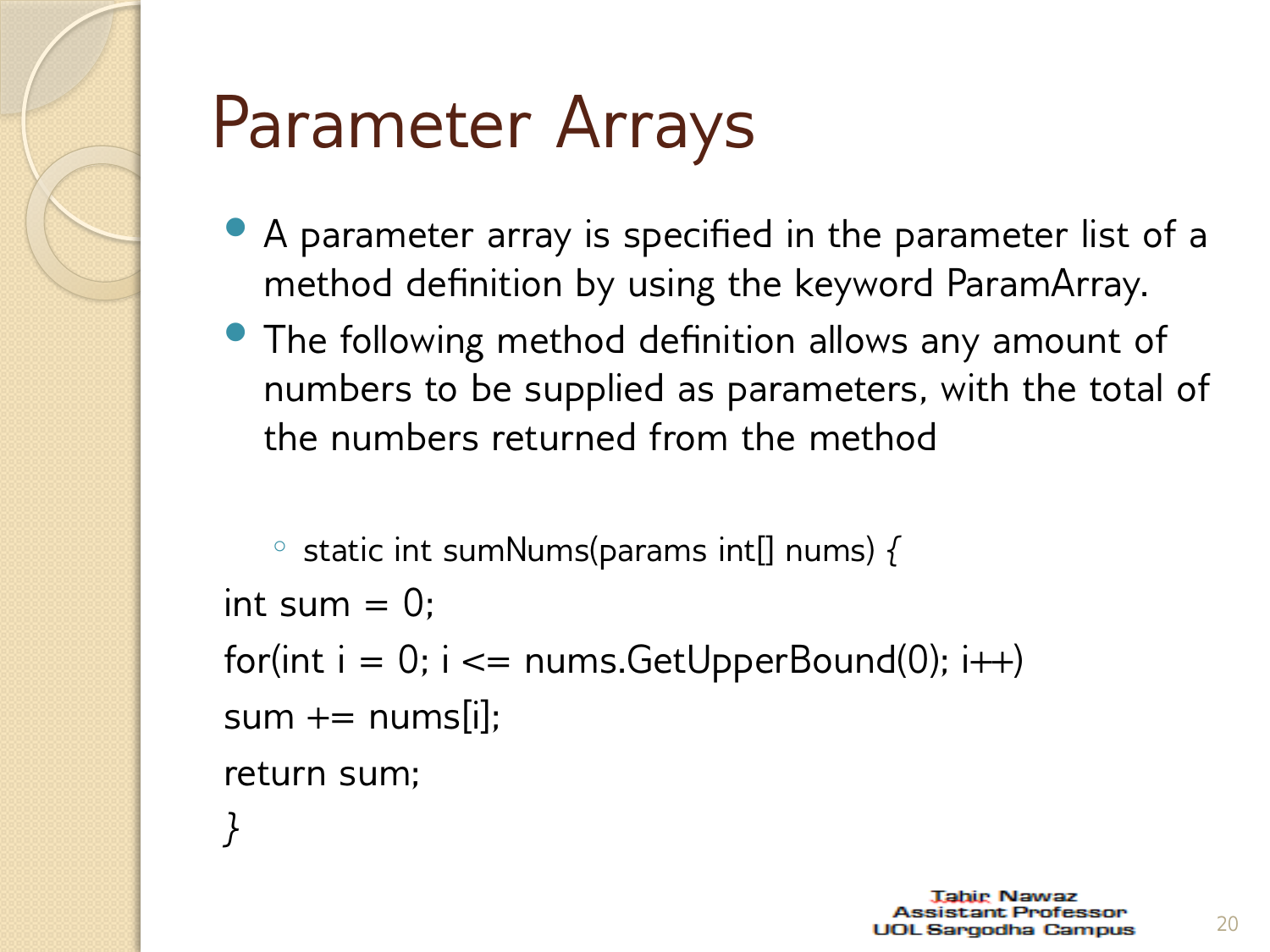

# Parameter Arrays
A parameter array is specified in the parameter list of a method definition by using the keyword ParamArray.
The following method definition allows any amount of numbers to be supplied as parameters, with the total of the numbers returned from the method

static int sumNums(params int[] nums) {
	int sum = 0;
	for(int i = 0; i <= nums.GetUpperBound(0); i++)
	sum += nums[i];
	return sum;
	}

20